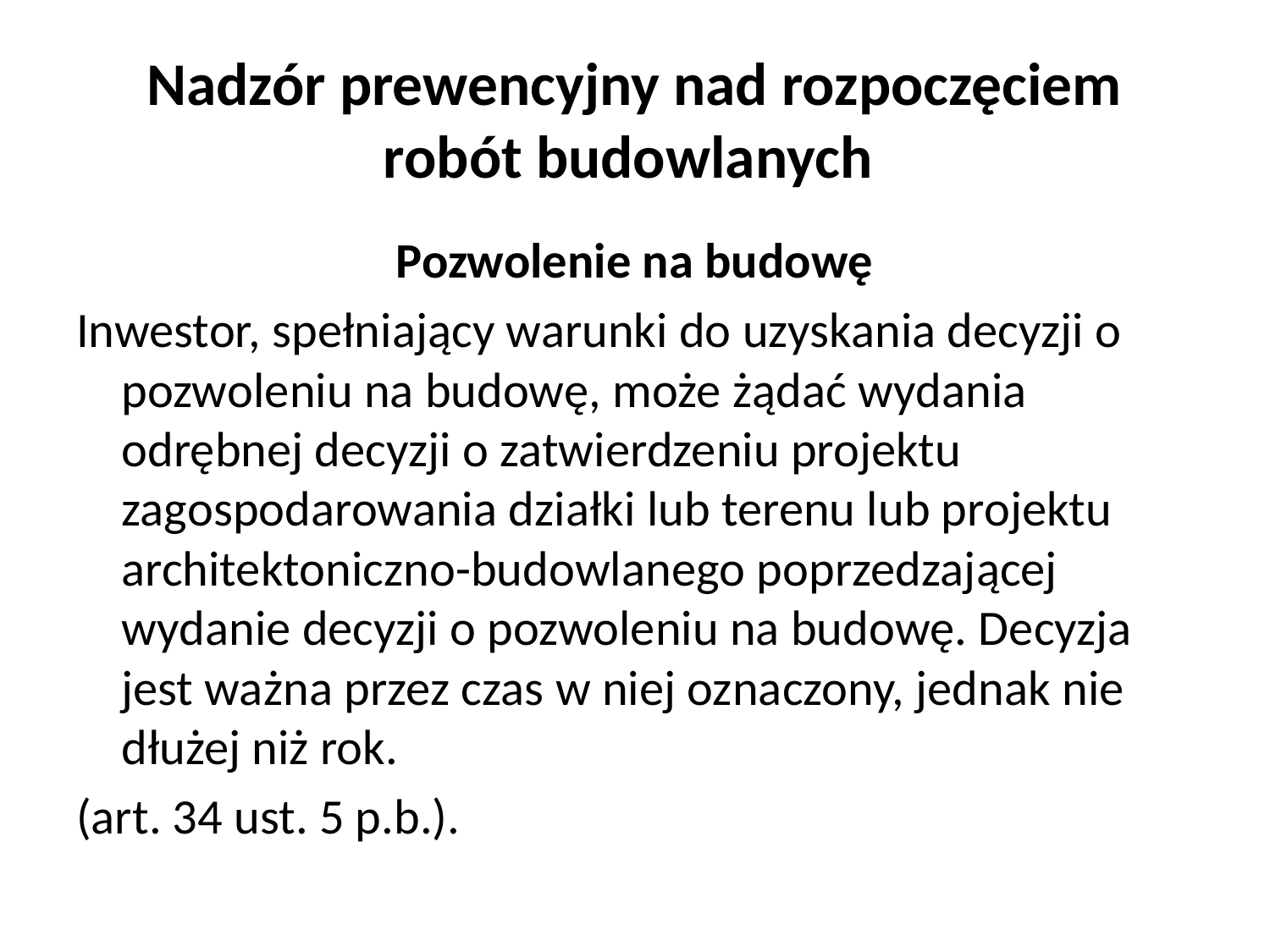

# Nadzór prewencyjny nad rozpoczęciem robót budowlanych
Pozwolenie na budowę
Inwestor, spełniający warunki do uzyskania decyzji o pozwoleniu na budowę, może żądać wydania odrębnej decyzji o zatwierdzeniu projektu zagospodarowania działki lub terenu lub projektu architektoniczno-budowlanego poprzedzającej wydanie decyzji o pozwoleniu na budowę. Decyzja jest ważna przez czas w niej oznaczony, jednak nie dłużej niż rok.
(art. 34 ust. 5 p.b.).